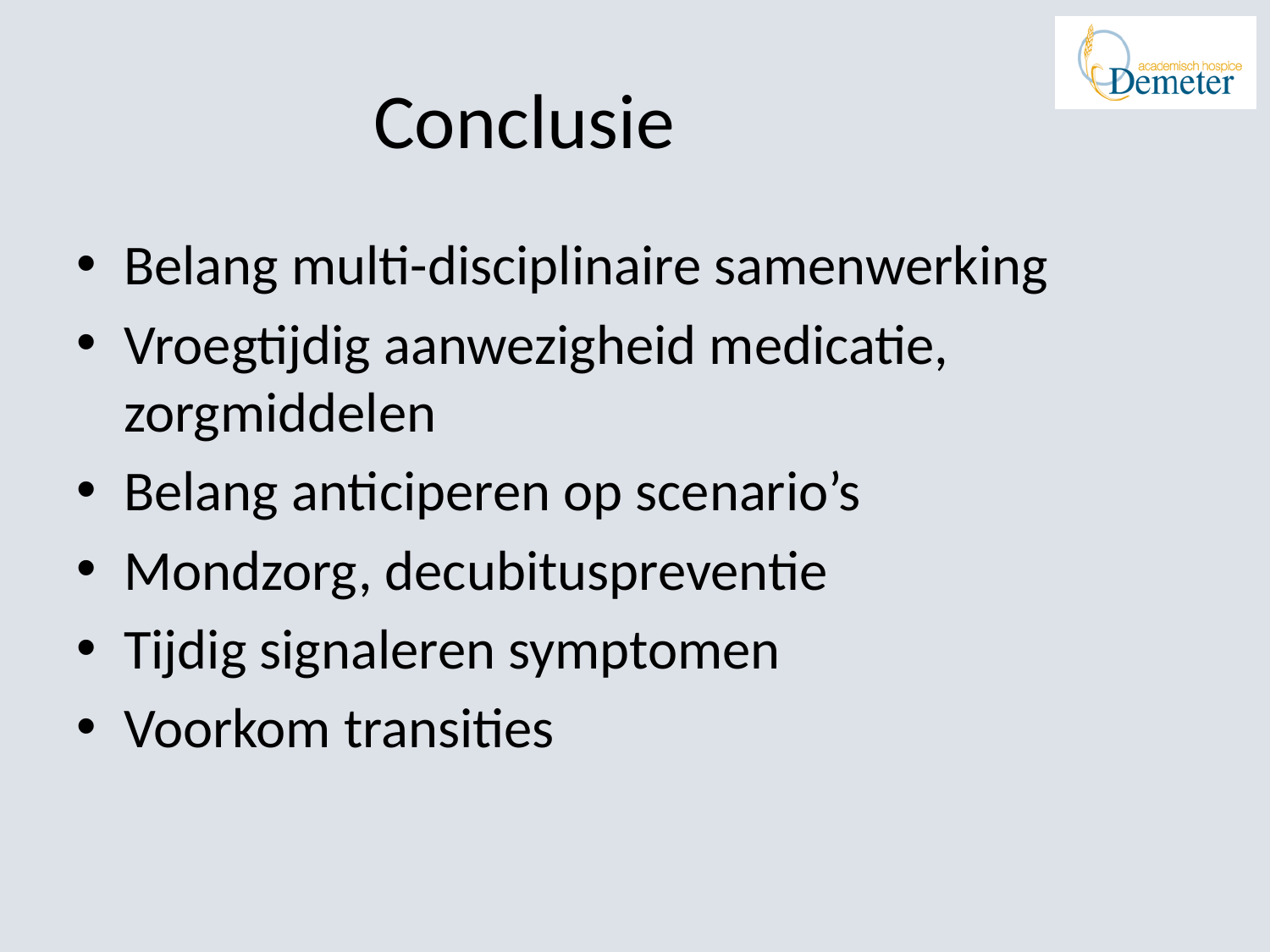

# Conclusie
Belang multi-disciplinaire samenwerking
Vroegtijdig aanwezigheid medicatie, zorgmiddelen
Belang anticiperen op scenario’s
Mondzorg, decubituspreventie
Tijdig signaleren symptomen
Voorkom transities